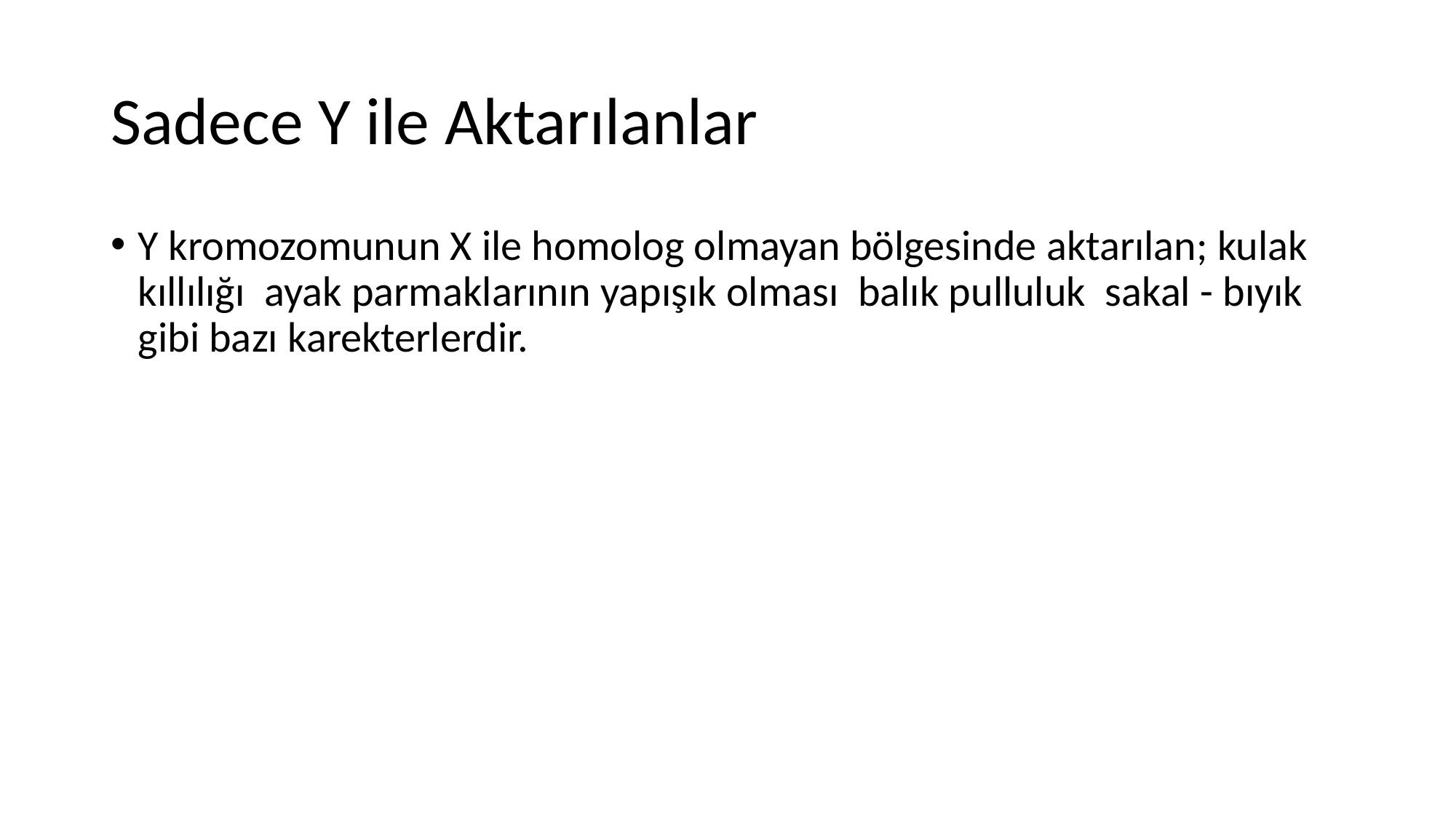

# Sadece Y ile Aktarılanlar
Y kromozomunun X ile homolog olmayan bölgesinde aktarılan; kulak kıllılığı  ayak parmaklarının yapışık olması  balık pulluluk  sakal - bıyık gibi bazı karekterlerdir.